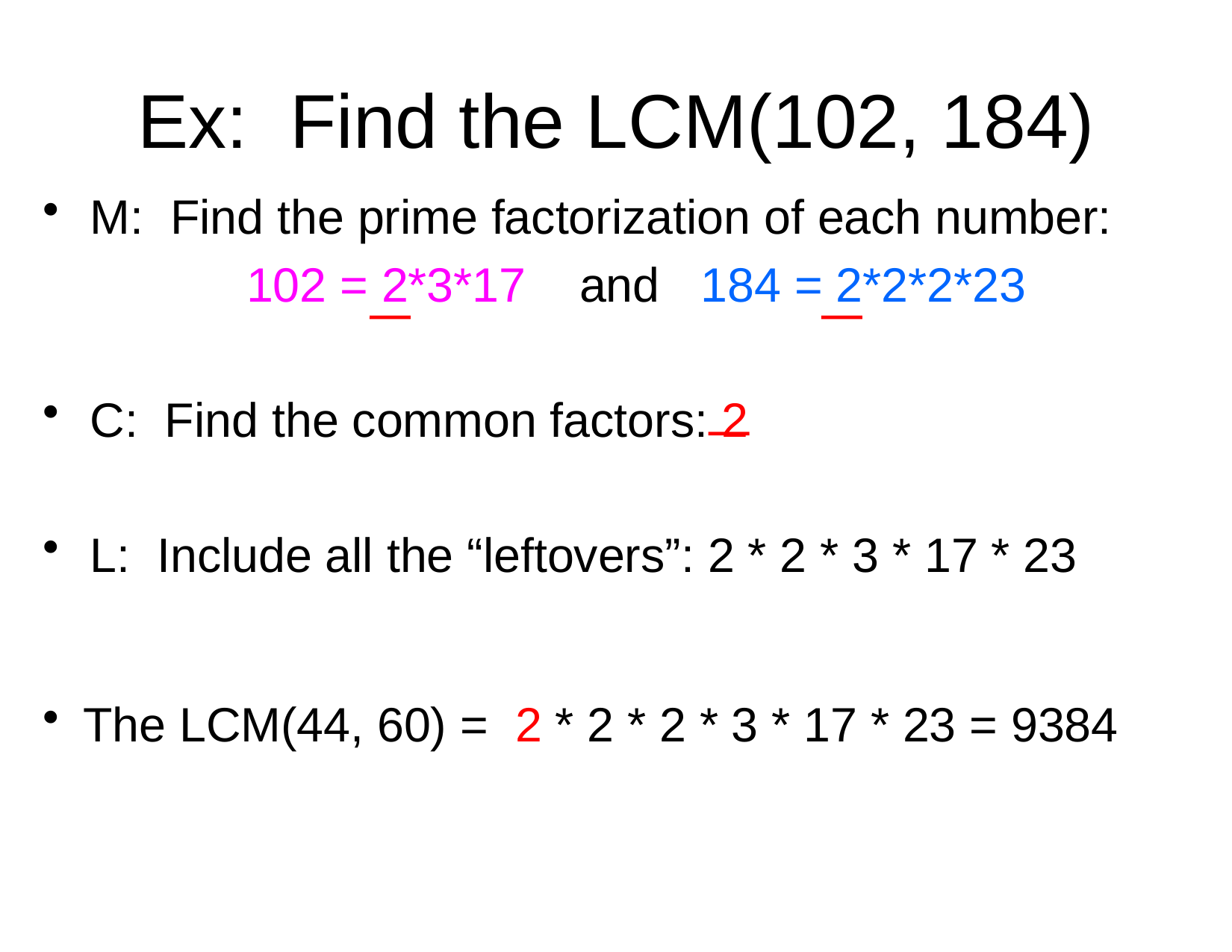

Ex:  Find the LCM(102, 184)
M:  Find the prime factorization of each number:
   102 = 2*3*17    and	184 = 2*2*2*23

C:  Find the common factors: 2

L:  Include all the “leftovers”: 2 * 2 * 3 * 17 * 23

 The LCM(44, 60) =  2 * 2 * 2 * 3 * 17 * 23 = 9384